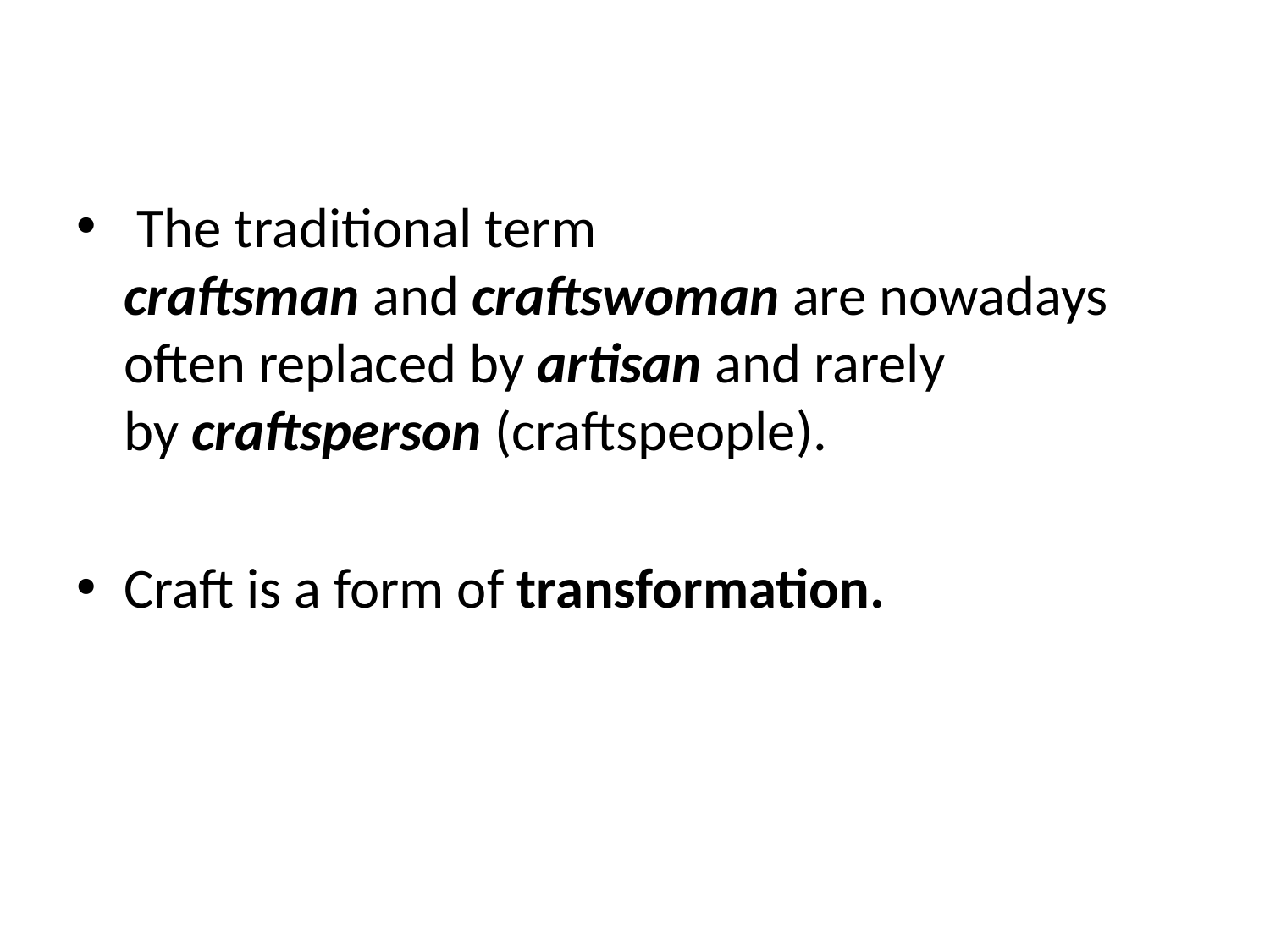

#

 The traditional term craftsman and craftswoman are nowadays often replaced by artisan and rarely by craftsperson (craftspeople).

Craft is a form of transformation.